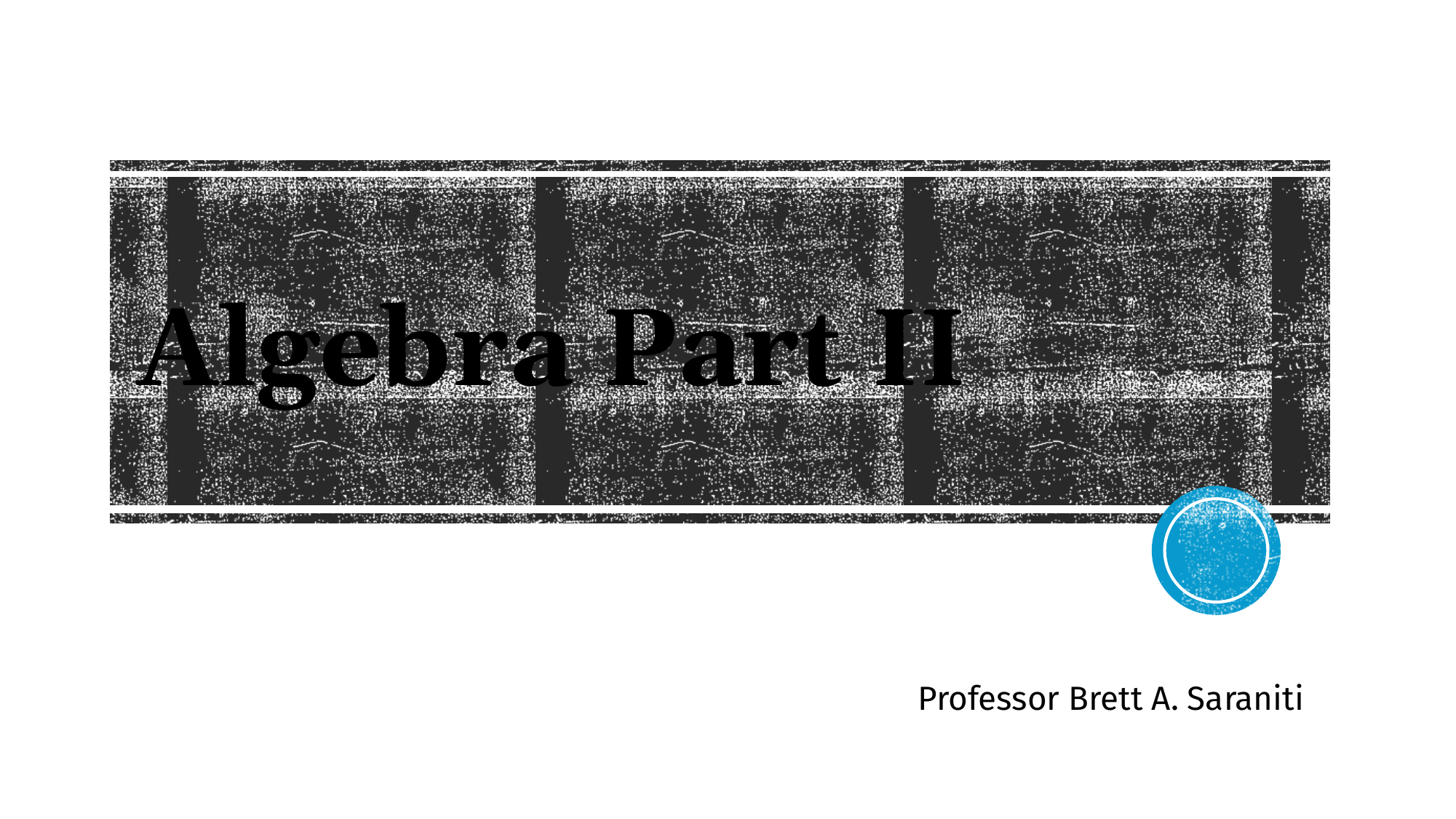

# Algebra Part II

Professor Brett A. Saraniti